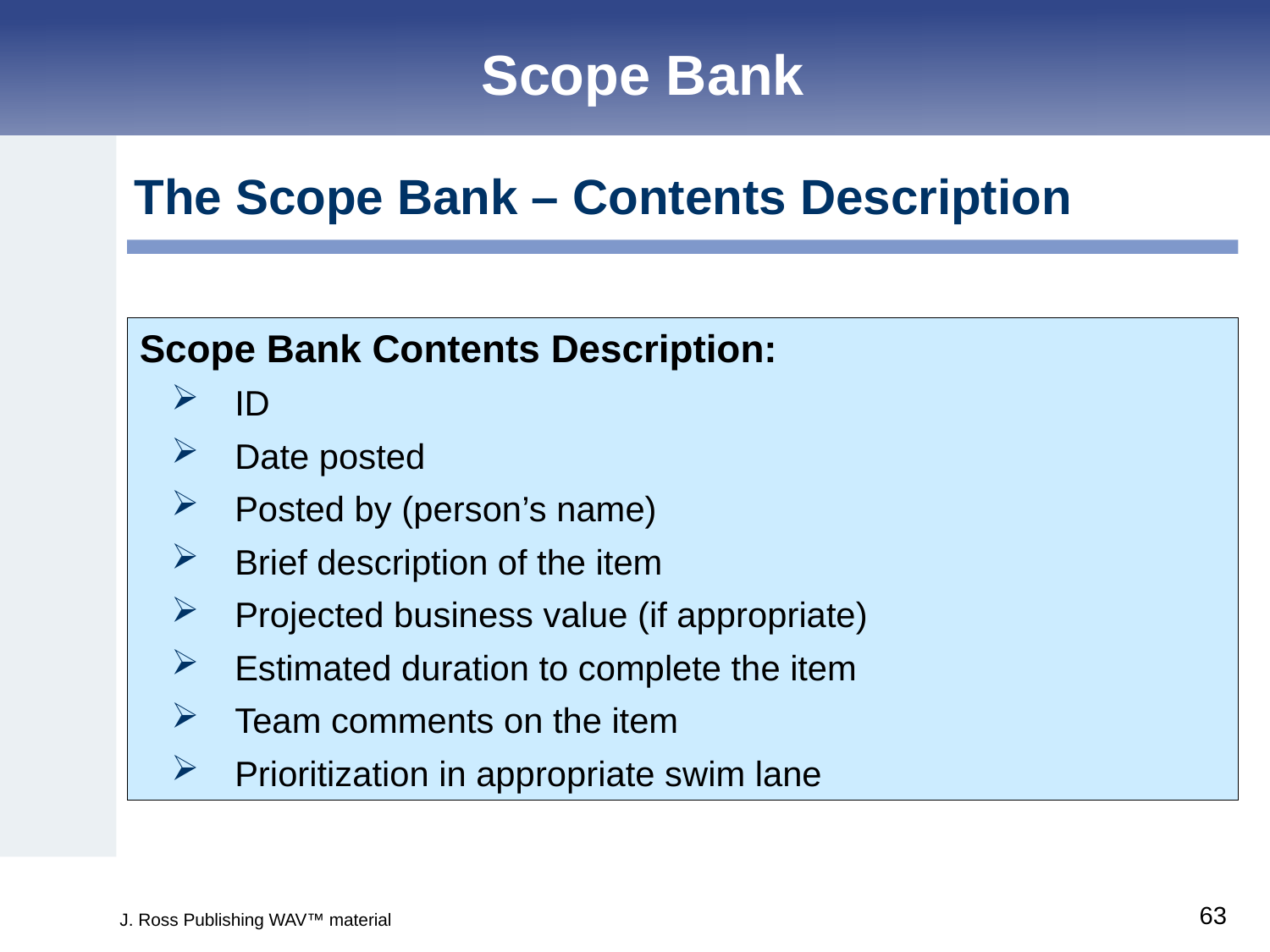

Scope Bank

The Scope Bank – Contents Description

Scope Bank Contents Description:
ID
Date posted
Posted by (person’s name)
Brief description of the item
Projected business value (if appropriate)
Estimated duration to complete the item
Team comments on the item
Prioritization in appropriate swim lane
J. Ross Publishing WAV™ material
63